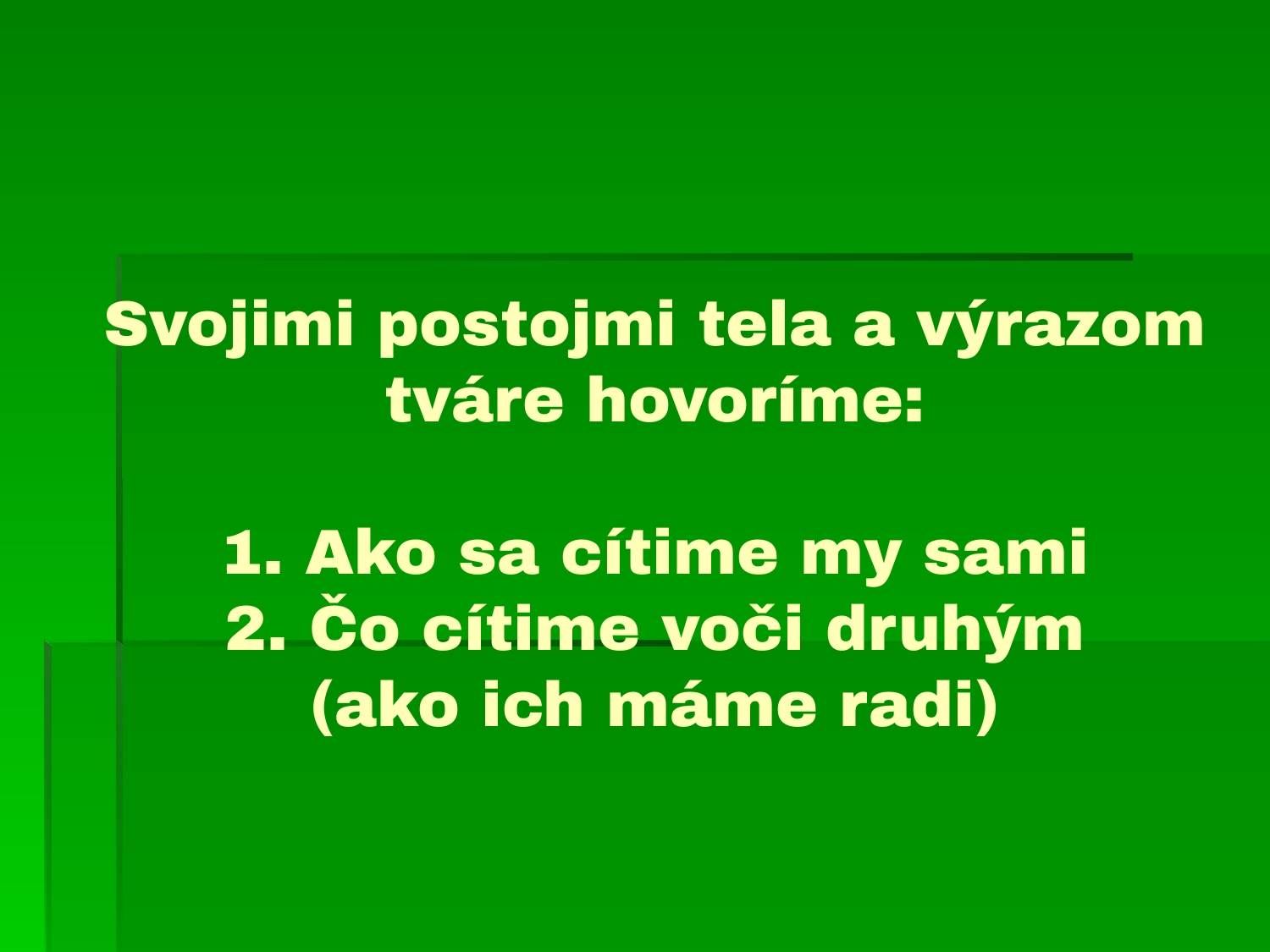

# Svojimi postojmi tela a výrazom tváre hovoríme: 1. Ako sa cítime my sami 2. Čo cítime voči druhým (ako ich máme radi)